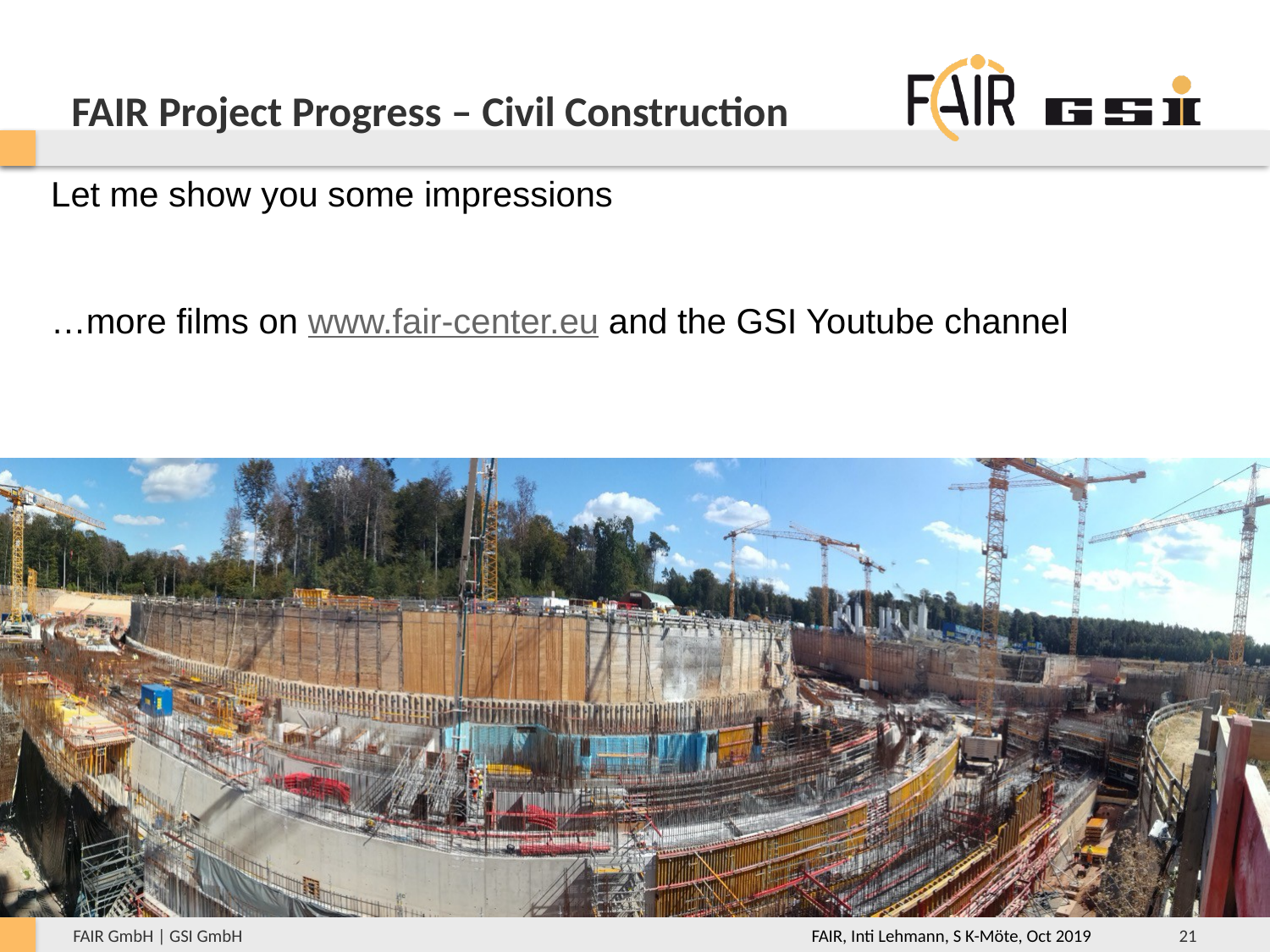

# FAIR Project Progress – Civil Construction
Let me show you some impressions

…more films on www.fair-center.eu and the GSI Youtube channel

FAIR, Inti Lehmann, S K-Möte, Oct 2019
21